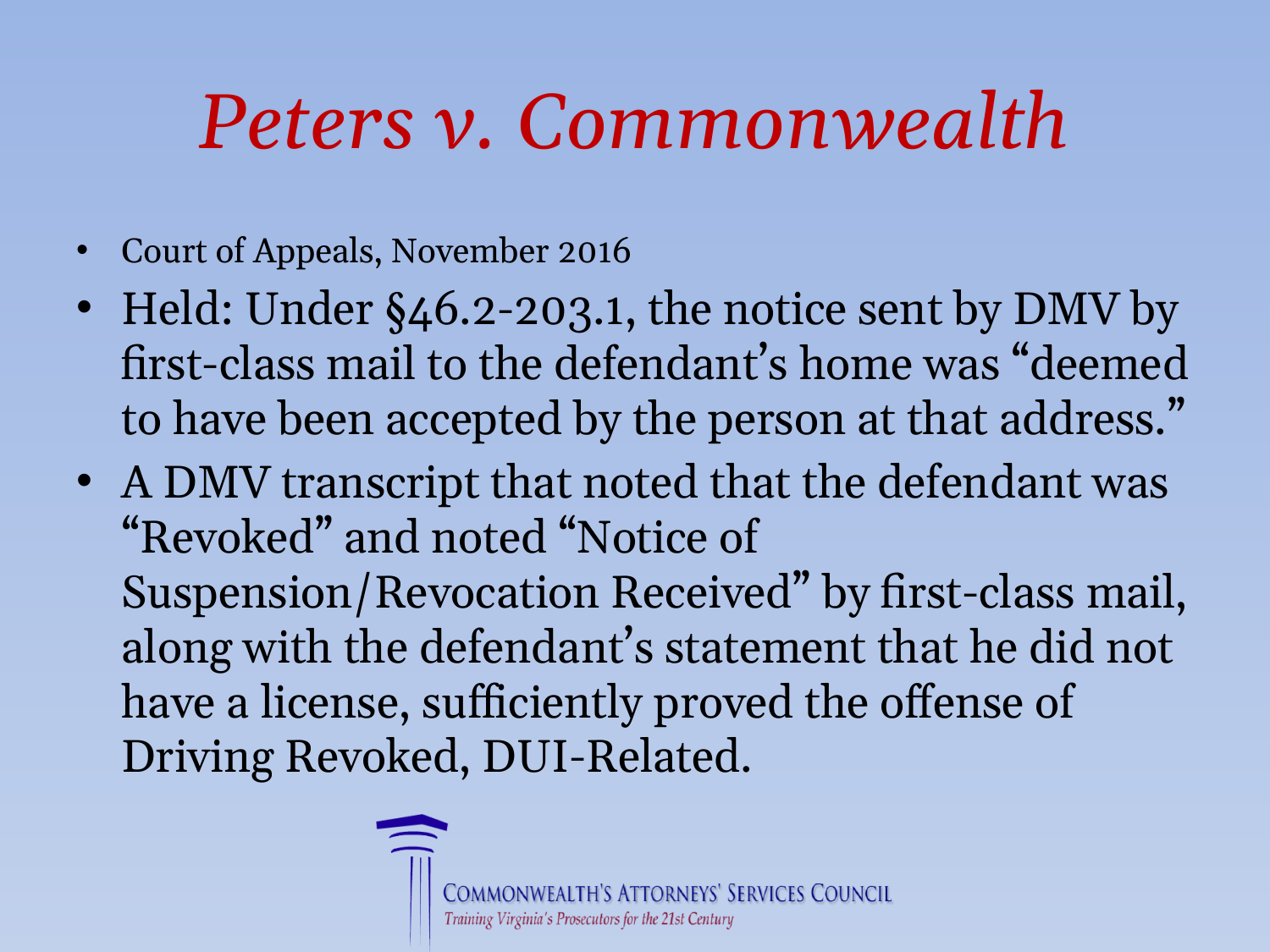

# Peters v. Commonwealth
Court of Appeals, November 2016
Held: Under §46.2-203.1, the notice sent by DMV by first-class mail to the defendant’s home was “deemed to have been accepted by the person at that address.”
A DMV transcript that noted that the defendant was “Revoked” and noted “Notice of Suspension/Revocation Received” by first-class mail, along with the defendant’s statement that he did not have a license, sufficiently proved the offense of Driving Revoked, DUI-Related.